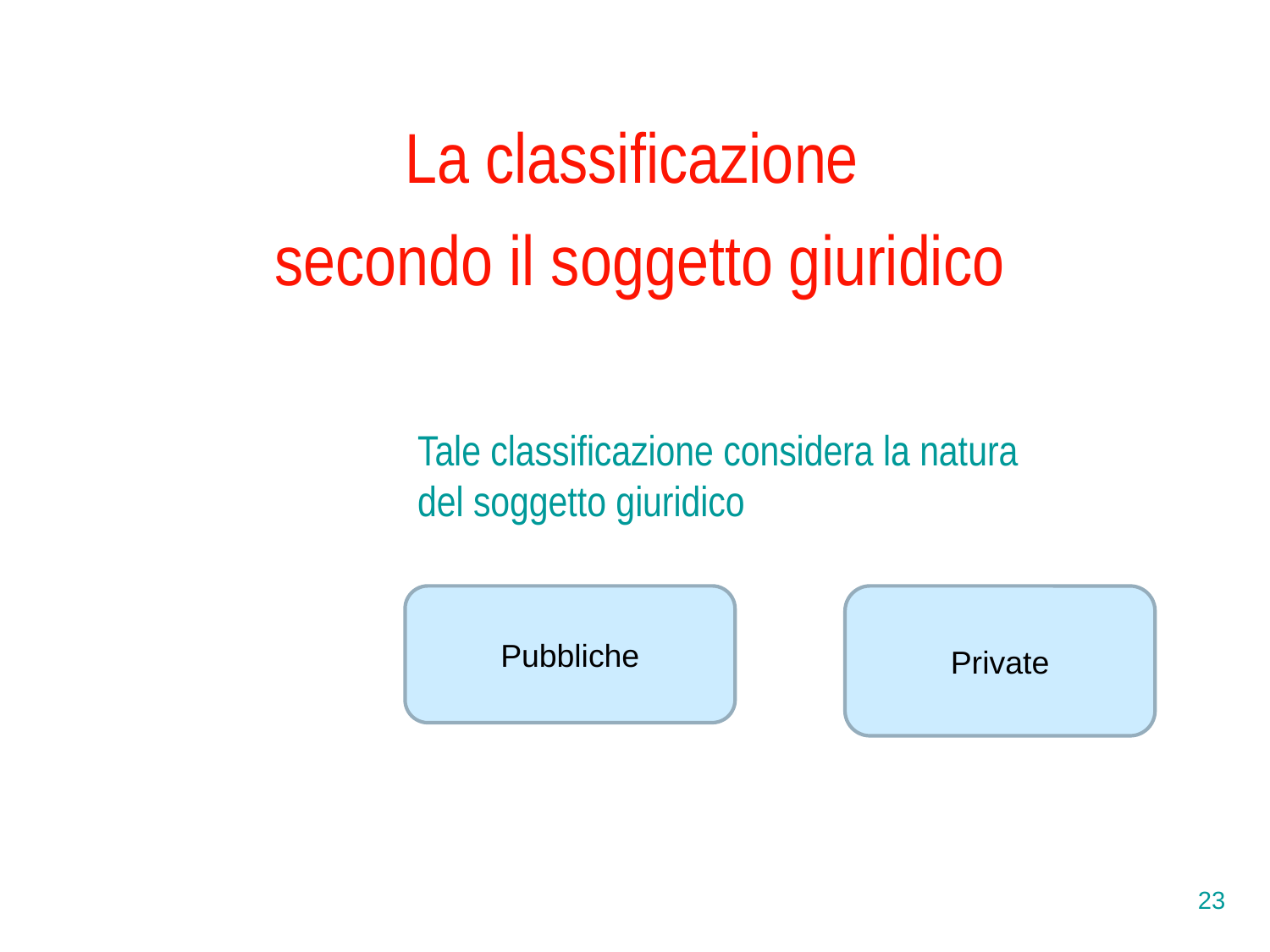

La classificazione
secondo il soggetto giuridico

Tale classificazione considera la natura del soggetto giuridico
Pubbliche
Private
23